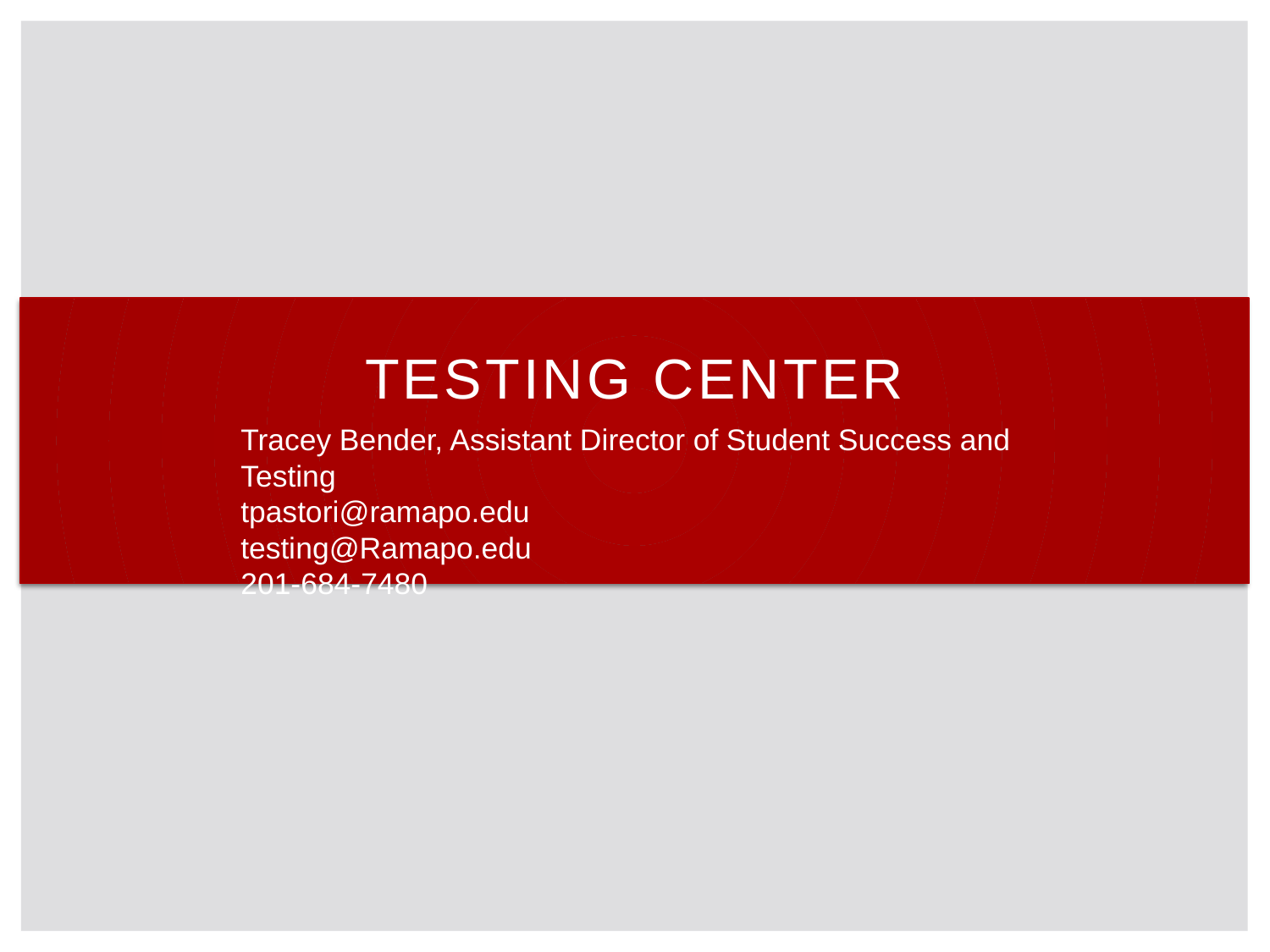

Testing Center
Tracey Bender, Assistant Director of Student Success and Testing
tpastori@ramapo.edu
testing@Ramapo.edu
201-684-7480